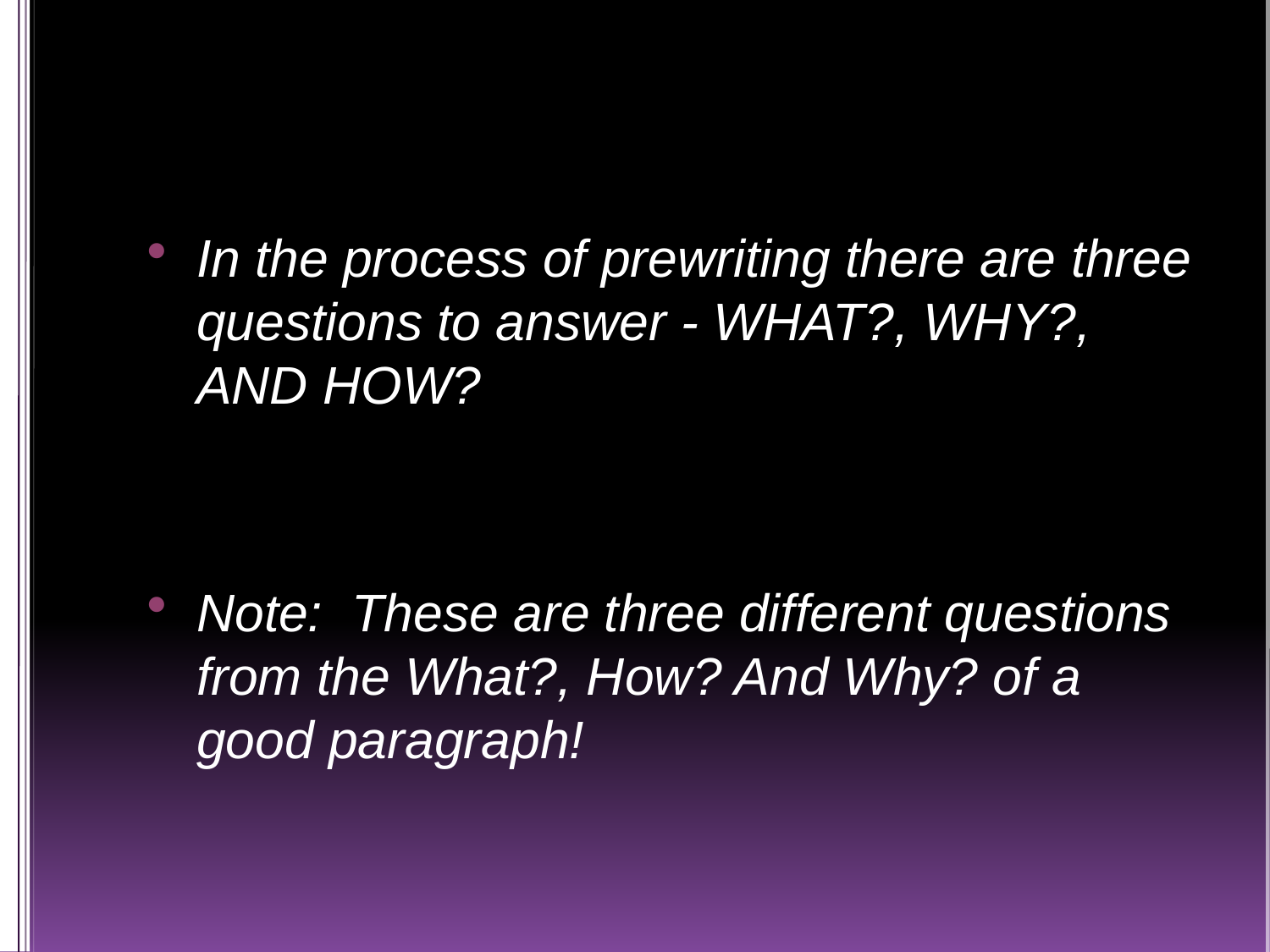

#
In the process of prewriting there are three questions to answer - WHAT?, WHY?, AND HOW?

Note:  These are three different questions from the What?, How? And Why? of a good paragraph!